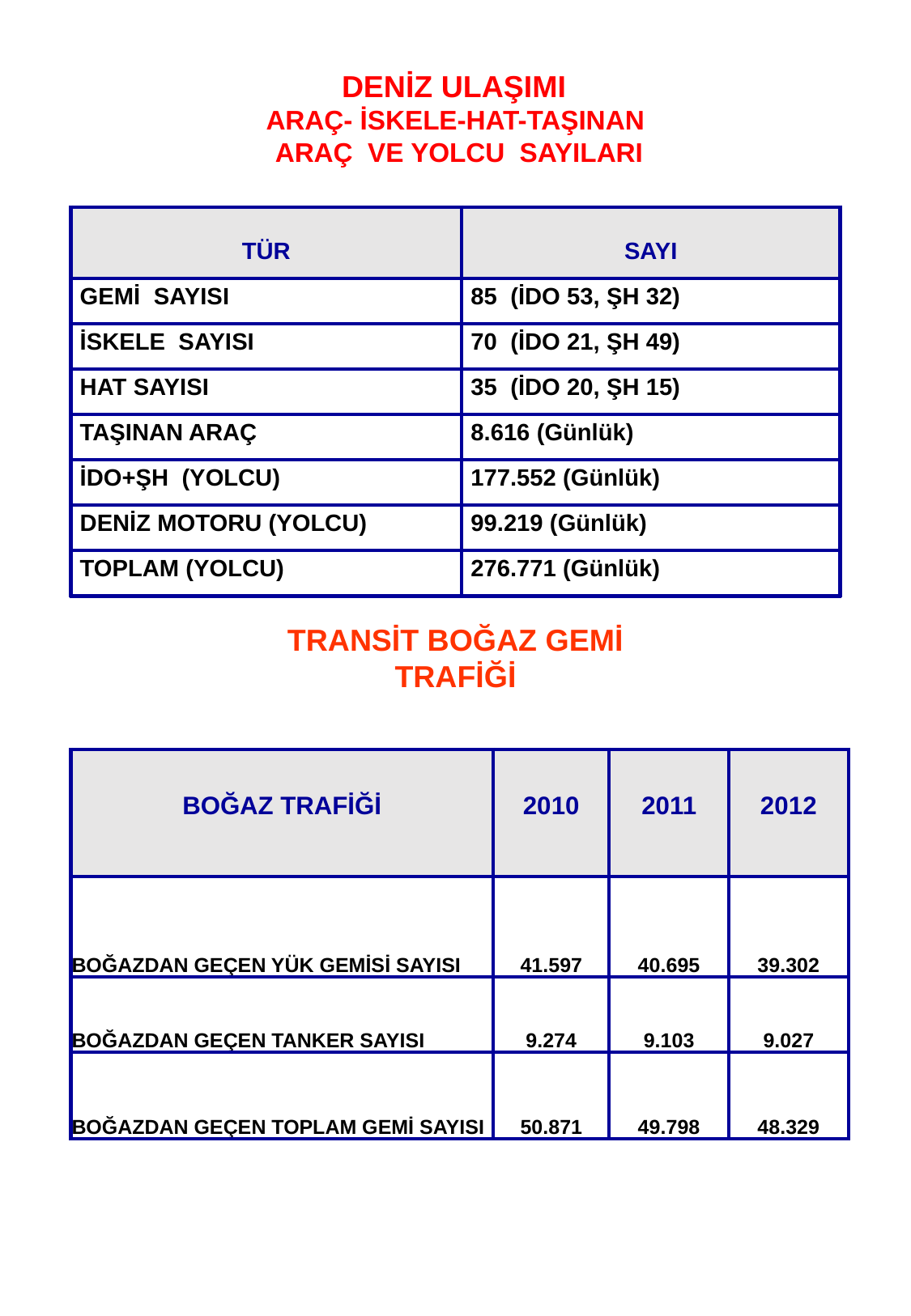

30
 DENİZ ULAŞIMI
ARAÇ- İSKELE-HAT-TAŞINAN
 ARAÇ  VE YOLCU  SAYILARI
| TÜR | SAYI |
| --- | --- |
| GEMİ SAYISI | 85 (İDO 53, ŞH 32) |
| İSKELE SAYISI | 70 (İDO 21, ŞH 49) |
| HAT SAYISI | 35 (İDO 20, ŞH 15) |
| TAŞINAN ARAÇ | 8.616 (Günlük) |
| İDO+ŞH (YOLCU) | 177.552 (Günlük) |
| DENİZ MOTORU (YOLCU) | 99.219 (Günlük) |
| TOPLAM (YOLCU) | 276.771 (Günlük) |
TRANSİT BOĞAZ GEMİ TRAFİĞİ
| BOĞAZ TRAFİĞİ | 2010 | 2011 | 2012 |
| --- | --- | --- | --- |
| BOĞAZDAN GEÇEN YÜK GEMİSİ SAYISI | 41.597 | 40.695 | 39.302 |
| BOĞAZDAN GEÇEN TANKER SAYISI | 9.274 | 9.103 | 9.027 |
| BOĞAZDAN GEÇEN TOPLAM GEMİ SAYISI | 50.871 | 49.798 | 48.329 |